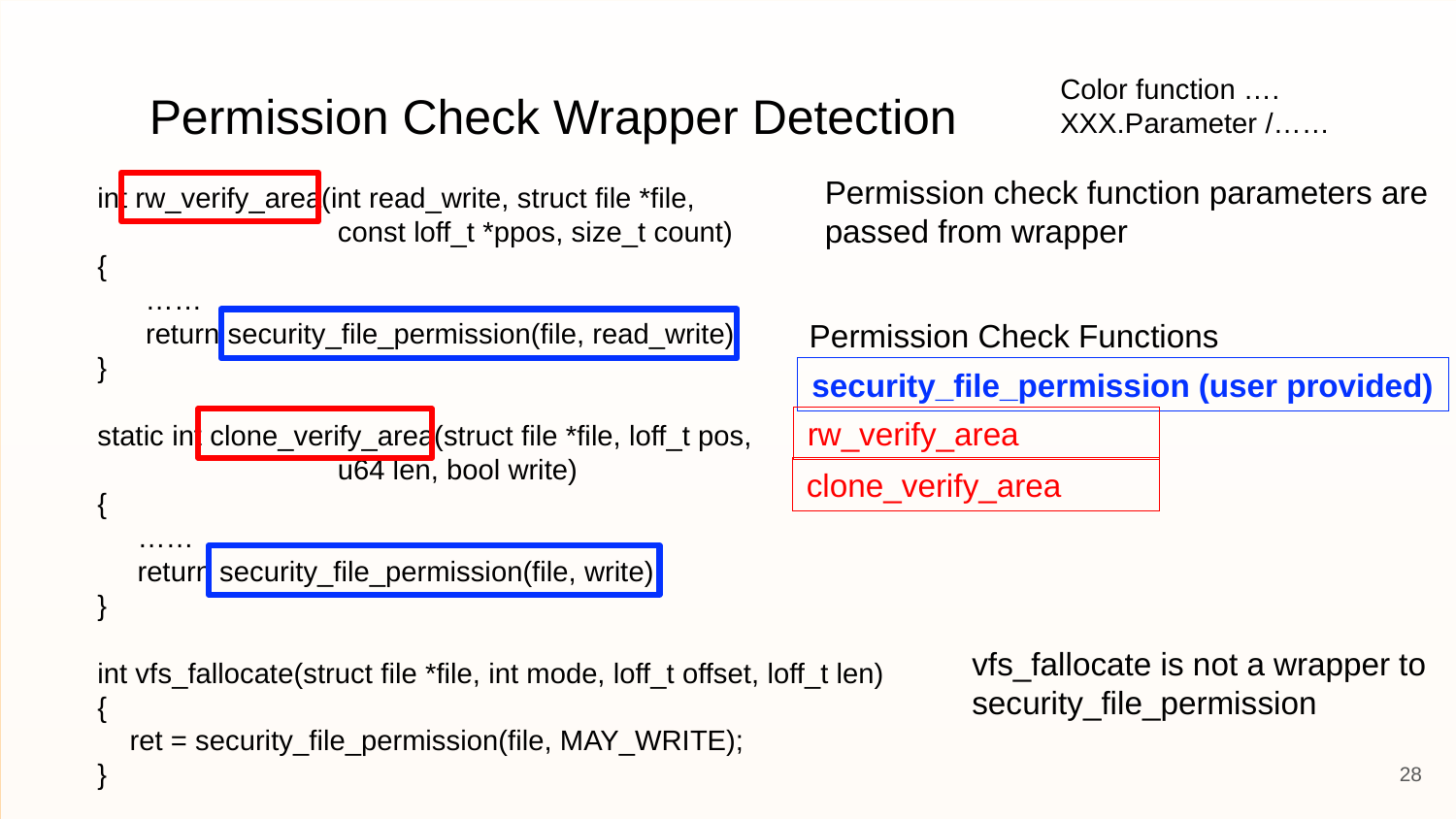

Color function ….
Parameter /……
Permission Check Wrapper Detection
Permission check function parameters are
passed from wrapper

int rw_verify_area(int read_write, struct file *file,
                              const loff_t *ppos, size_t count)
{
      ……
      return security_file_permission(file, read_write);
}

static int clone_verify_area(struct file *file, loff_t pos,
                              u64 len, bool write)
{
     ……
     return security_file_permission(file, write);
}

int vfs_fallocate(struct file *file, int mode, loff_t offset, loff_t len)
{
    ret = security_file_permission(file, MAY_WRITE);
}
Permission Check Functions

security_file_permission (user provided)
rw_verify_area

clone_verify_area

vfs_fallocate is not a wrapper to
security_file_permission
28